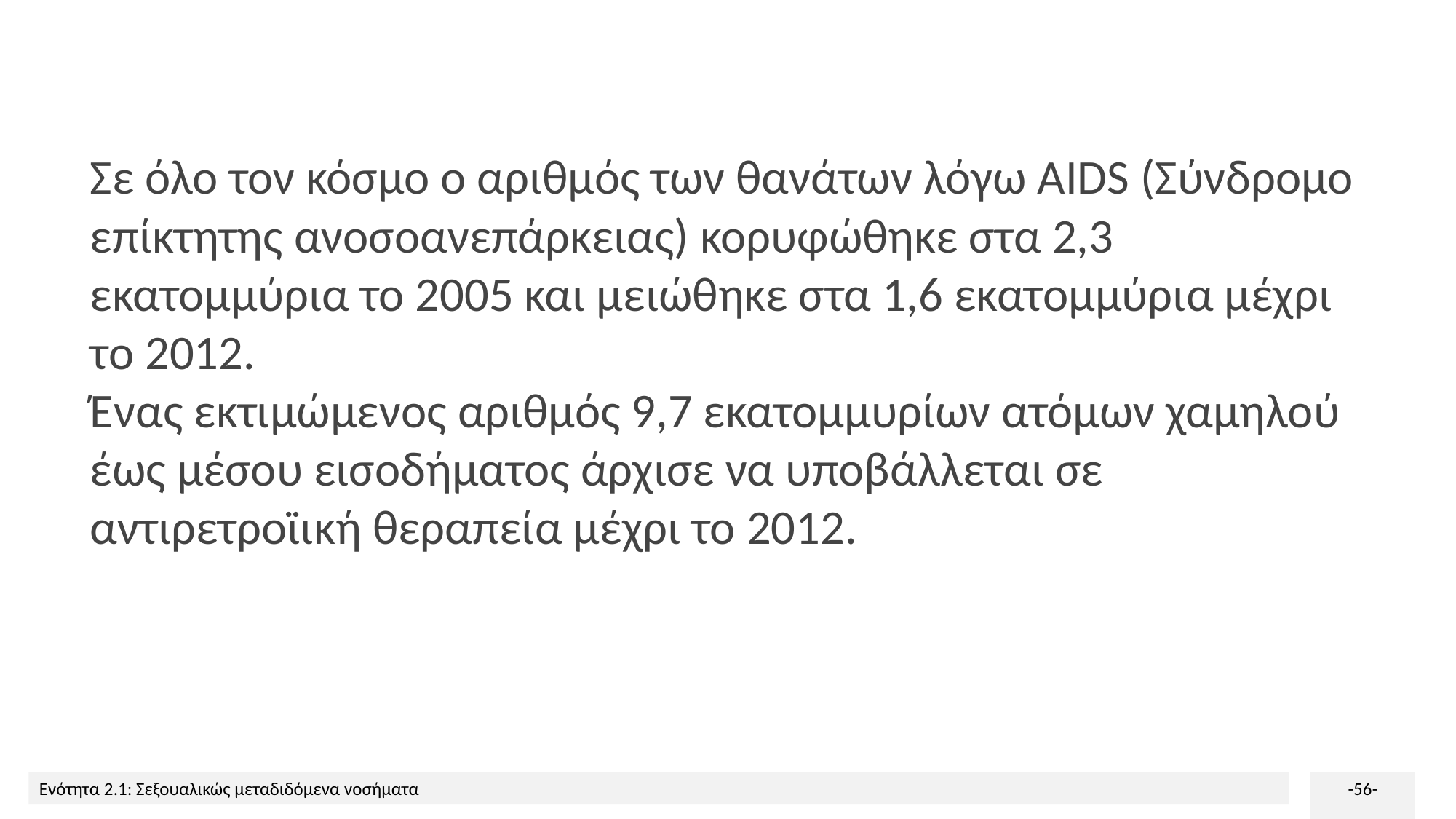

Σε όλο τον κόσμο ο αριθμός των θανάτων λόγω AIDS (Σύνδρομο επίκτητης ανοσοανεπάρκειας) κορυφώθηκε στα 2,3 εκατομμύρια το 2005 και μειώθηκε στα 1,6 εκατομμύρια μέχρι το 2012.
Ένας εκτιμώμενος αριθμός 9,7 εκατομμυρίων ατόμων χαμηλού έως μέσου εισοδήματος άρχισε να υποβάλλεται σε αντιρετροϊική θεραπεία μέχρι το 2012.